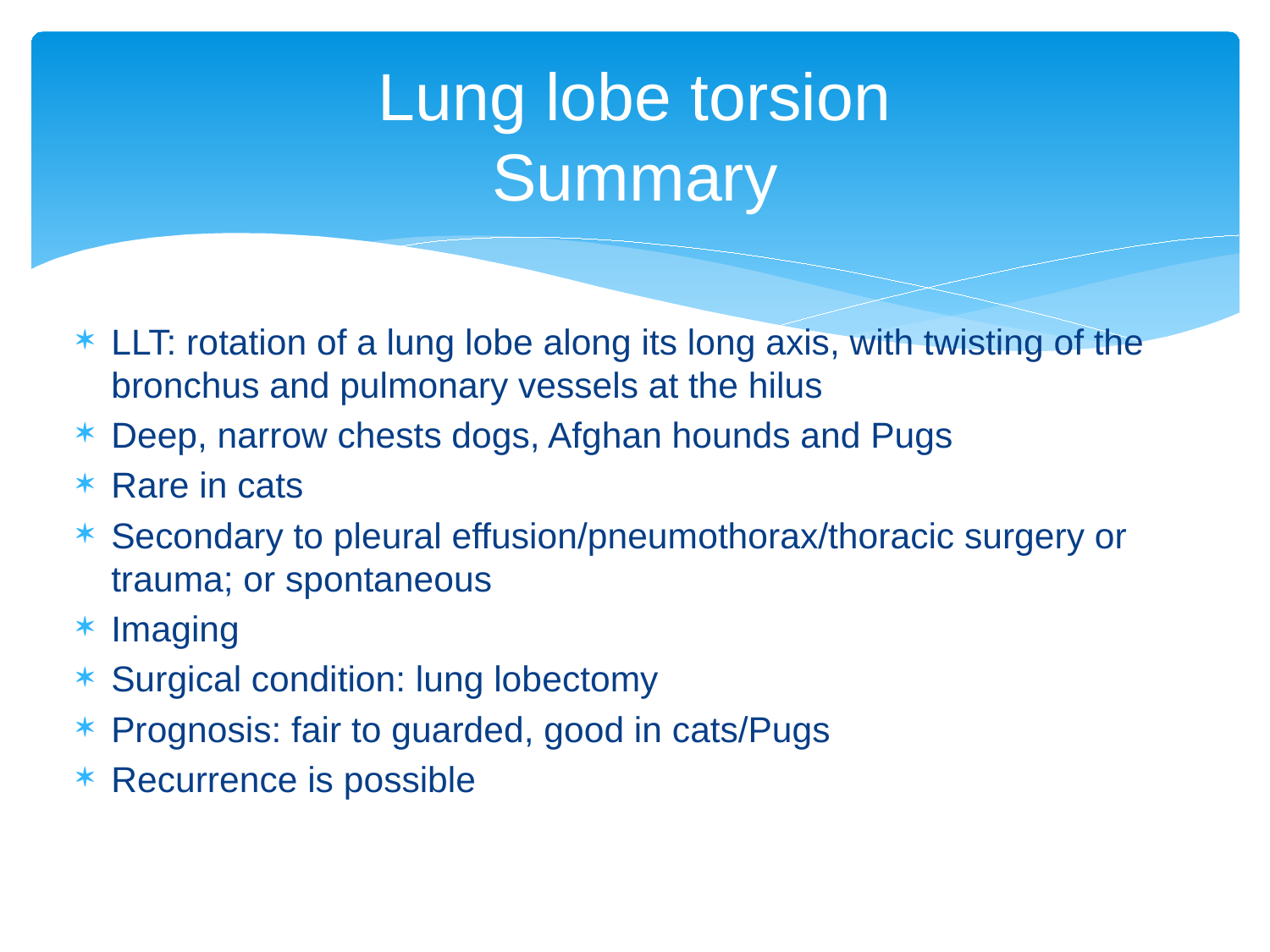

# Lung lobe torsion Summary
LLT: rotation of a lung lobe along its long axis, with twisting of the bronchus and pulmonary vessels at the hilus
Deep, narrow chests dogs, Afghan hounds and Pugs
Rare in cats
Secondary to pleural effusion/pneumothorax/thoracic surgery or trauma; or spontaneous
Imaging
Surgical condition: lung lobectomy
Prognosis: fair to guarded, good in cats/Pugs
Recurrence is possible